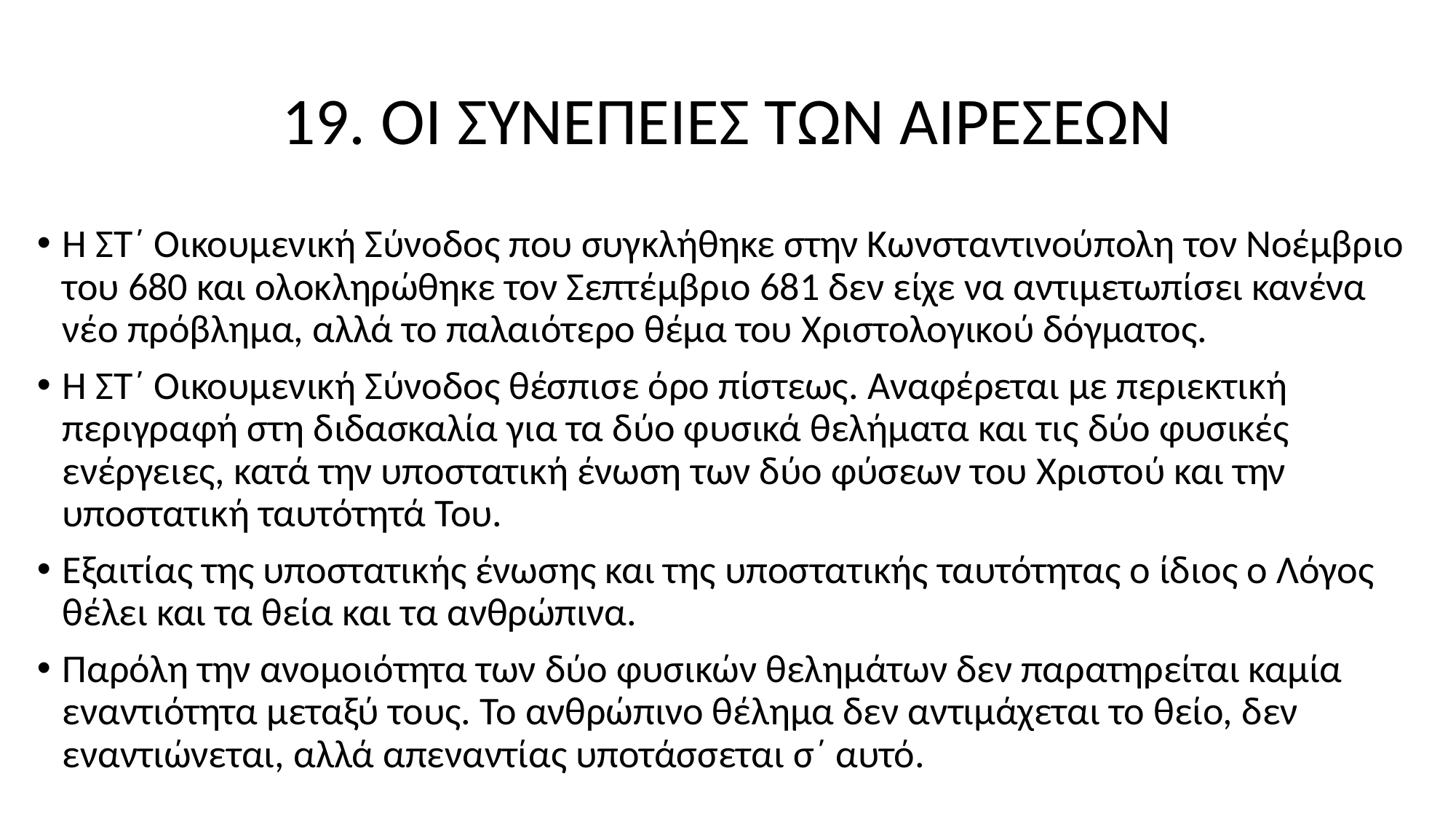

# 19. ΟΙ ΣΥΝΕΠΕΙΕΣ ΤΩΝ ΑΙΡΕΣΕΩΝ
Η ΣΤ΄ Οικουμενική Σύνοδος που συγκλήθηκε στην Κωνσταντινούπολη τον Νοέμβριο  του 680 και ολοκληρώθηκε τον Σεπτέμβριο 681 δεν είχε να αντιμετωπίσει κανένα νέο πρόβλημα, αλλά το παλαιότερο θέμα του Χριστολογικού δόγματος.
Η ΣΤ΄ Οικουμενική Σύνοδος θέσπισε όρο πίστεως. Αναφέρεται με περιεκτική περιγραφή στη διδασκαλία για τα δύο φυσικά θελήματα και τις δύο φυσικές ενέργειες, κατά την υποστατική ένωση των δύο φύσεων του Χριστού και την υποστατική ταυτότητά Του.
Εξαιτίας της υποστατικής ένωσης και της υποστατικής ταυτότητας ο ίδιος ο Λόγος θέλει και τα θεία και τα ανθρώπινα.
Παρόλη την ανομοιότητα των δύο φυσικών θελημάτων δεν παρατηρείται καμία εναντιότητα μεταξύ τους. Το ανθρώπινο θέλημα δεν αντιμάχεται το θείο, δεν εναντιώνεται, αλλά απεναντίας υποτάσσεται σ΄ αυτό.